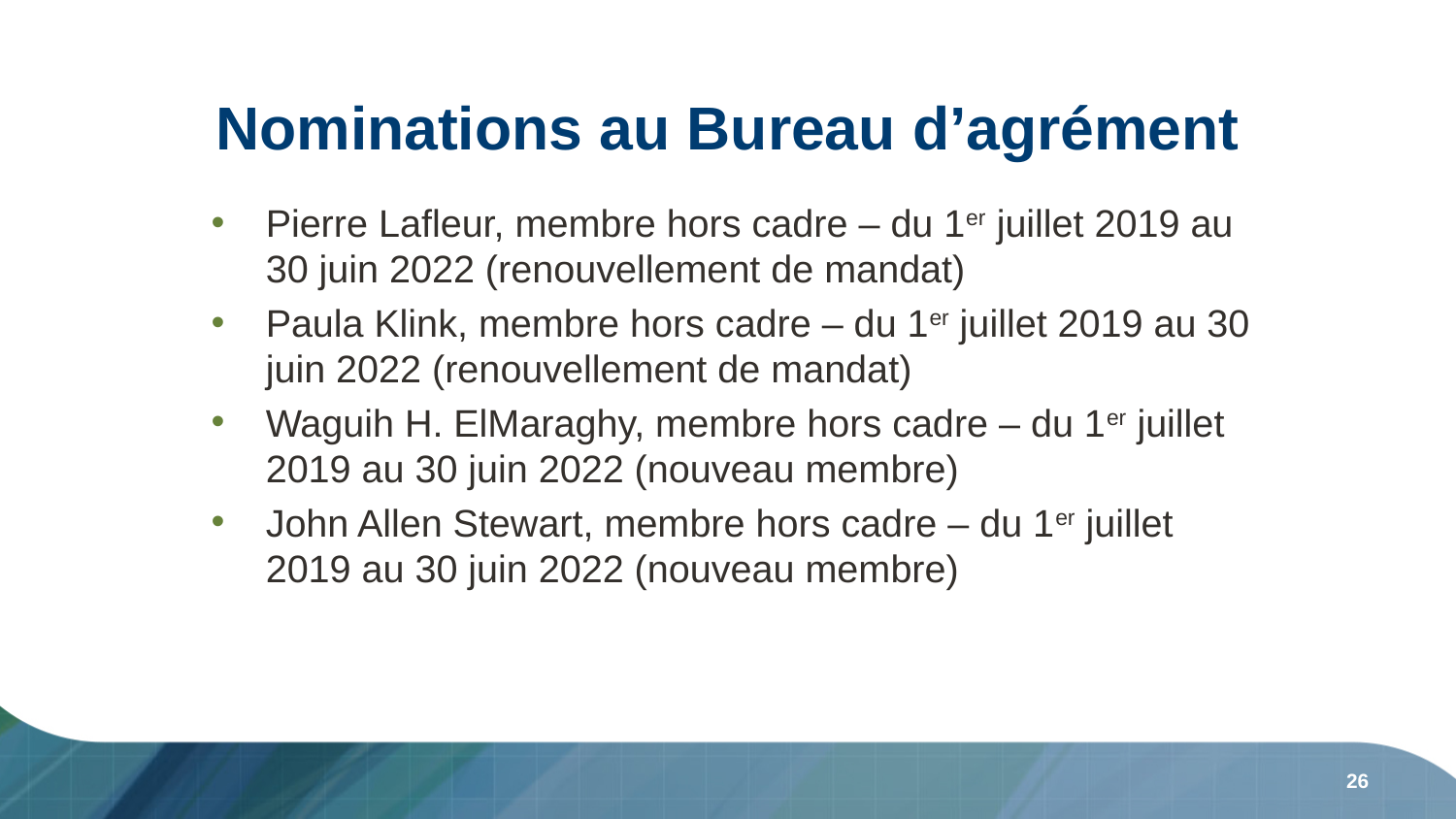

# Nominations au Bureau d’agrément
Pierre Lafleur, membre hors cadre – du 1er juillet 2019 au 30 juin 2022 (renouvellement de mandat)
Paula Klink, membre hors cadre – du 1er juillet 2019 au 30 juin 2022 (renouvellement de mandat)
Waguih H. ElMaraghy, membre hors cadre – du 1er juillet 2019 au 30 juin 2022 (nouveau membre)
John Allen Stewart, membre hors cadre – du 1er juillet 2019 au 30 juin 2022 (nouveau membre)
26